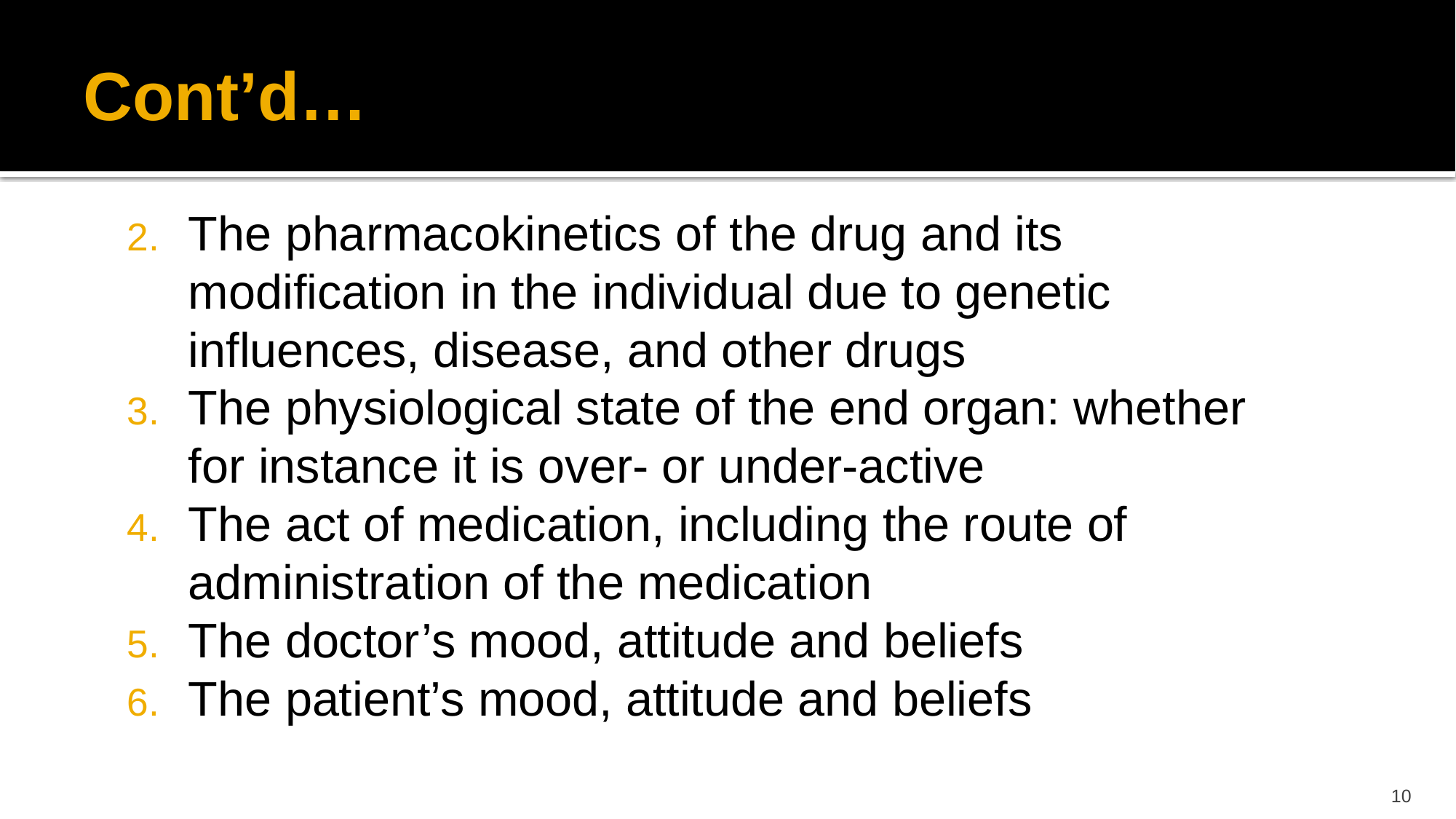

# Cont’d…
The pharmacokinetics of the drug and its modification in the individual due to genetic influences, disease, and other drugs
The physiological state of the end organ: whether for instance it is over- or under-active
The act of medication, including the route of administration of the medication
The doctor’s mood, attitude and beliefs
The patient’s mood, attitude and beliefs

10